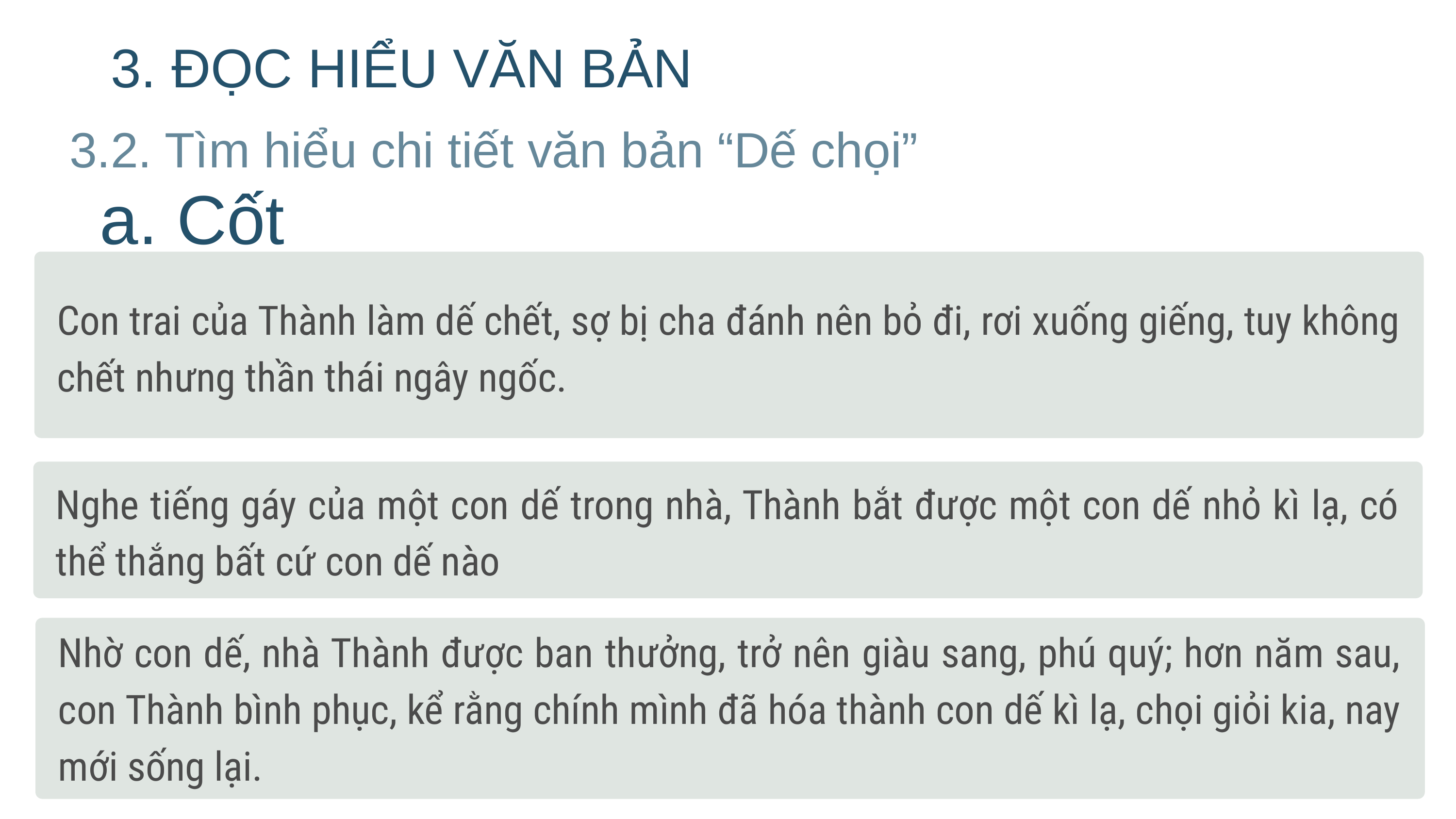

3. ĐỌC HIỂU VĂN BẢN
3.2. Tìm hiểu chi tiết văn bản “Dế chọi”
a. Cốt truyện

Con trai của Thành làm dế chết, sợ bị cha đánh nên bỏ đi, rơi xuống giếng, tuy không chết nhưng thần thái ngây ngốc.

Nghe tiếng gáy của một con dế trong nhà, Thành bắt được một con dế nhỏ kì lạ, có thể thắng bất cứ con dế nào

Nhờ con dế, nhà Thành được ban thưởng, trở nên giàu sang, phú quý; hơn năm sau, con Thành bình phục, kể rằng chính mình đã hóa thành con dế kì lạ, chọi giỏi kia, nay mới sống lại.